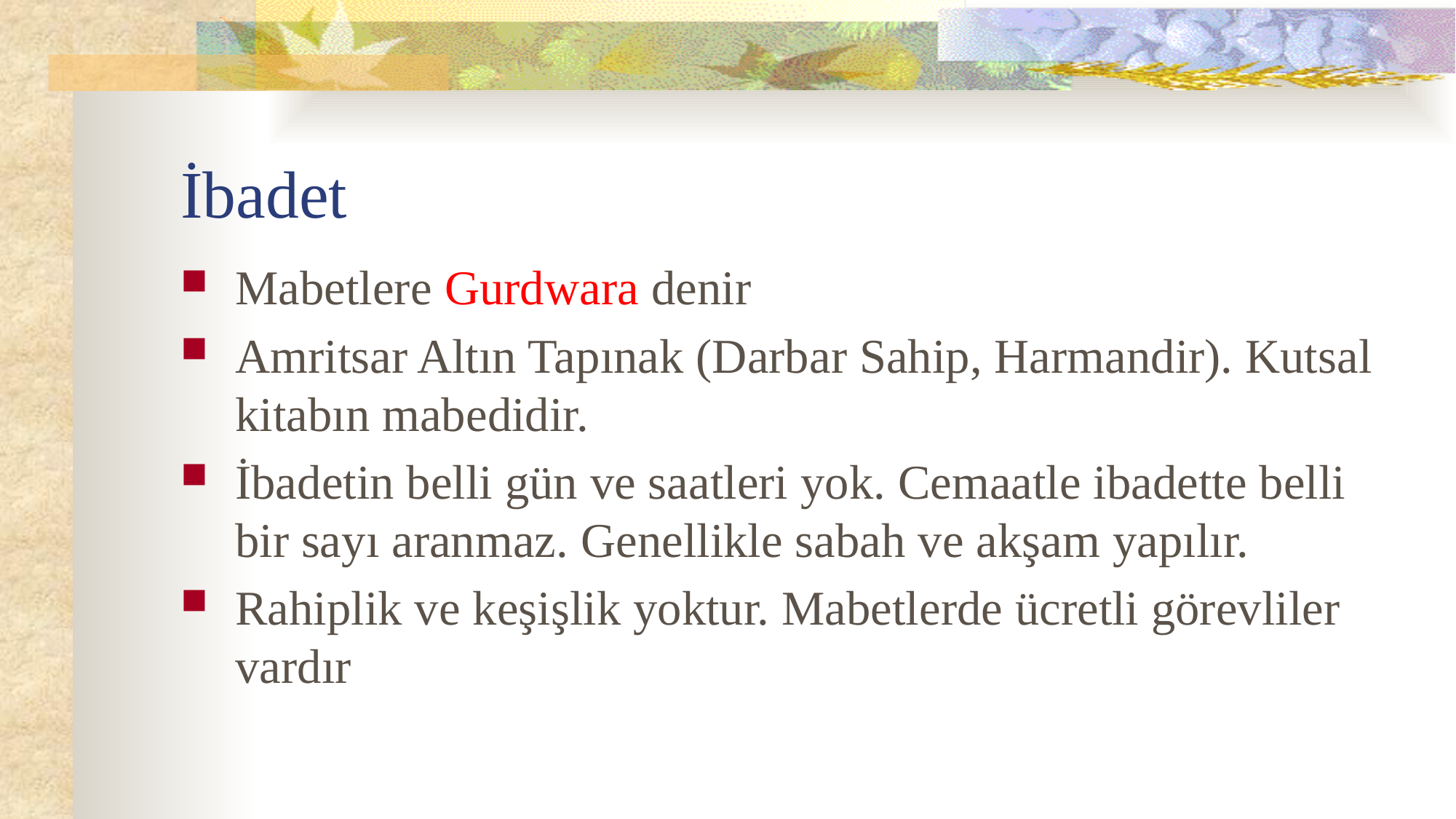

# İbadet
Mabetlere Gurdwara denir
Amritsar Altın Tapınak (Darbar Sahip, Harmandir). Kutsal kitabın mabedidir.
İbadetin belli gün ve saatleri yok. Cemaatle ibadette belli bir sayı aranmaz. Genellikle sabah ve akşam yapılır.
Rahiplik ve keşişlik yoktur. Mabetlerde ücretli görevliler vardır